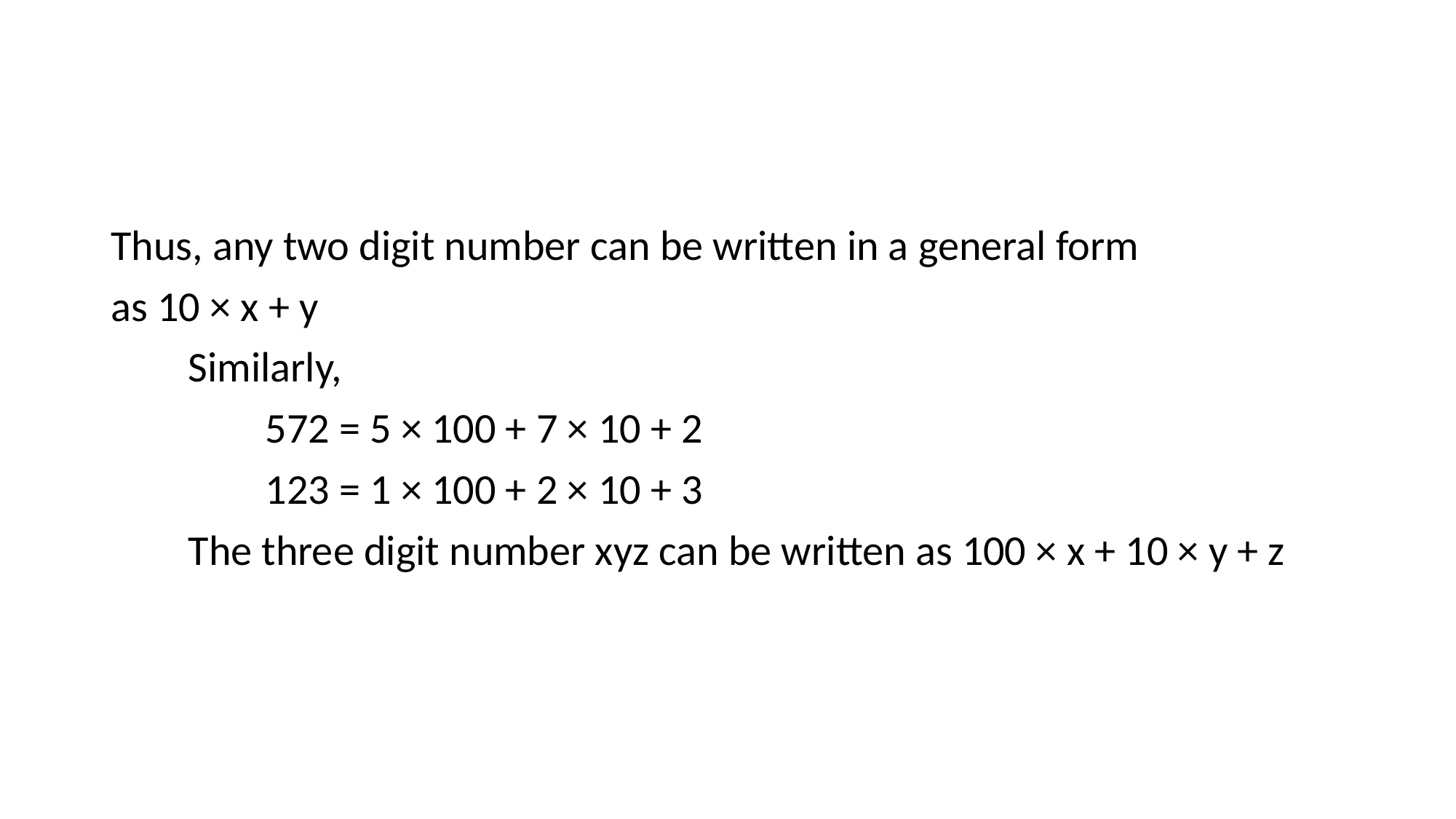

Thus, any two digit number can be written in a general form
as 10 × x + y
        Similarly,
                572 = 5 × 100 + 7 × 10 + 2
                123 = 1 × 100 + 2 × 10 + 3
        The three digit number xyz can be written as 100 × x + 10 × y + z